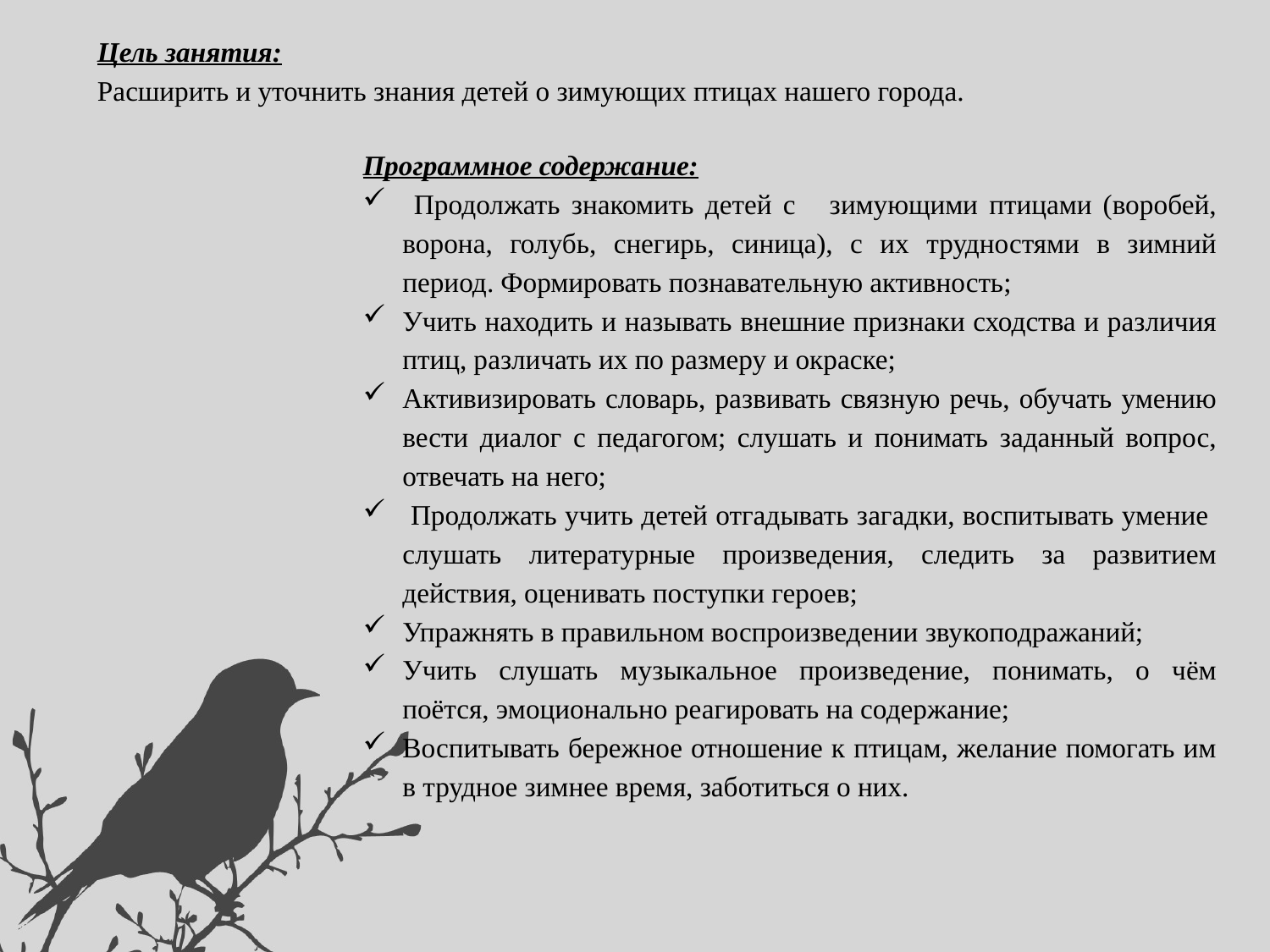

Цель занятия:
Расширить и уточнить знания детей о зимующих птицах нашего города.
Программное содержание:
 Продолжать знакомить детей с   зимующими птицами (воробей, ворона, голубь, снегирь, синица), с их трудностями в зимний период. Формировать познавательную активность;
Учить находить и называть внешние признаки сходства и различия птиц, различать их по размеру и окраске;
Активизировать словарь, развивать связную речь, обучать умению вести диалог с педагогом; слушать и понимать заданный вопрос, отвечать на него;
 Продолжать учить детей отгадывать загадки, воспитывать умение  слушать литературные произведения, следить за развитием действия, оценивать поступки героев;
Упражнять в правильном воспроизведении звукоподражаний;
Учить слушать музыкальное произведение, понимать, о чём поётся, эмоционально реагировать на содержание;
Воспитывать бережное отношение к птицам, желание помогать им в трудное зимнее время, заботиться о них.